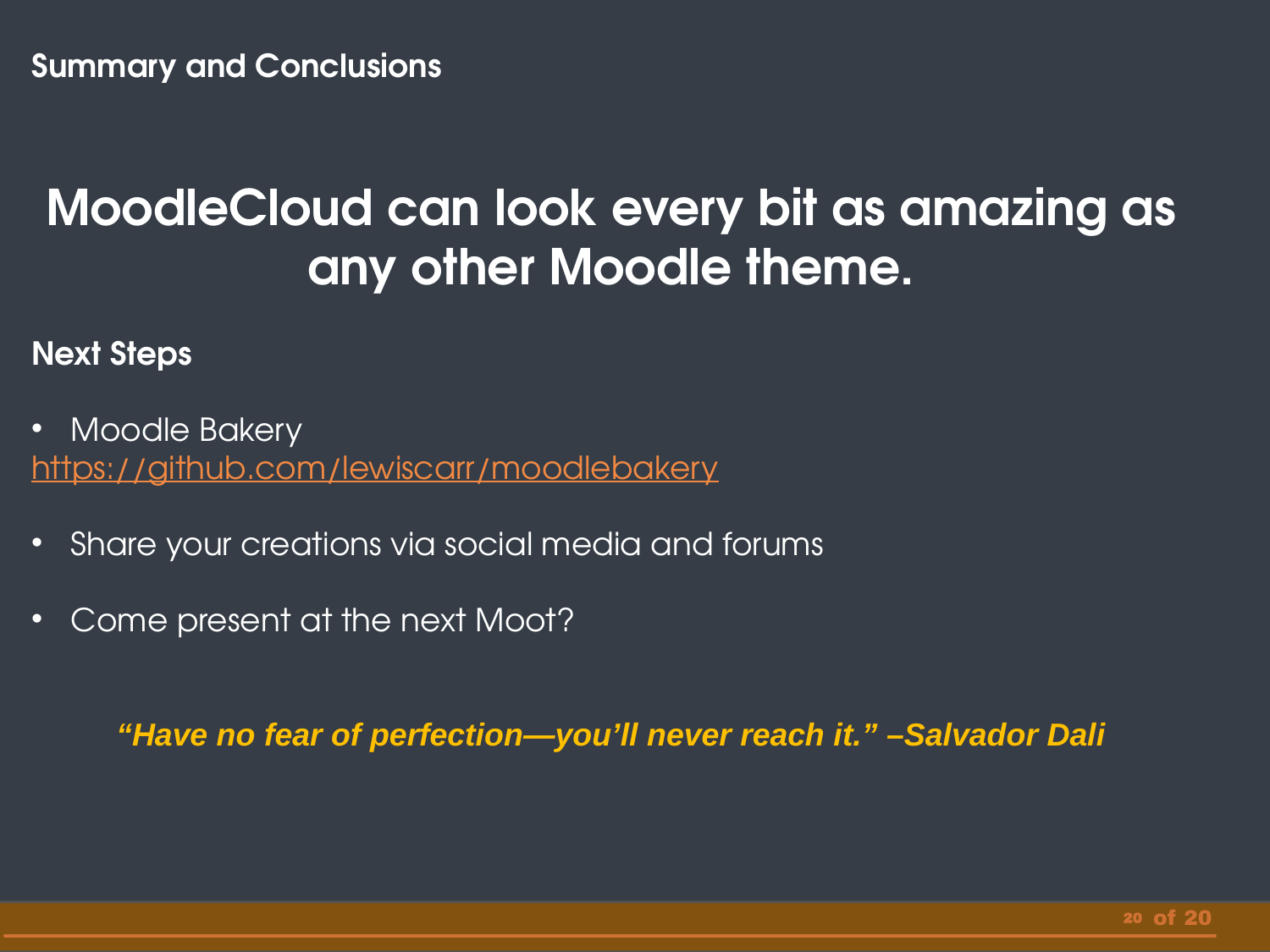

Summary and Conclusions
MoodleCloud can look every bit as amazing as any other Moodle theme.

Next Steps

Moodle Bakery
https://github.com/lewiscarr/moodlebakery

Share your creations via social media and forums

Come present at the next Moot?

“Have no fear of perfection—you’ll never reach it.” –Salvador Dali

20
of 20